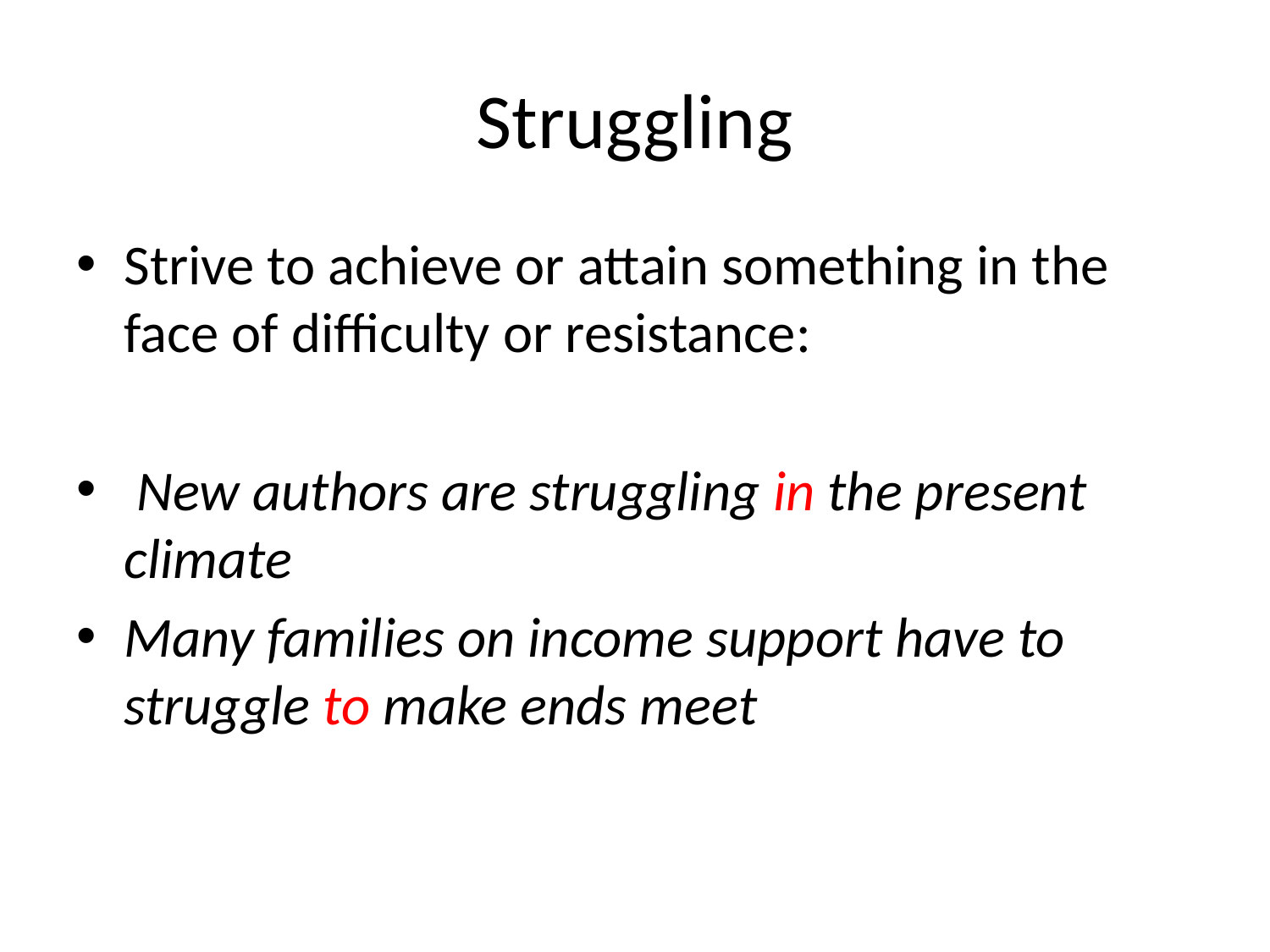

# Struggling
Strive to achieve or attain something in the face of difficulty or resistance:

 New authors are struggling in the present climate
Many families on income support have to struggle to make ends meet